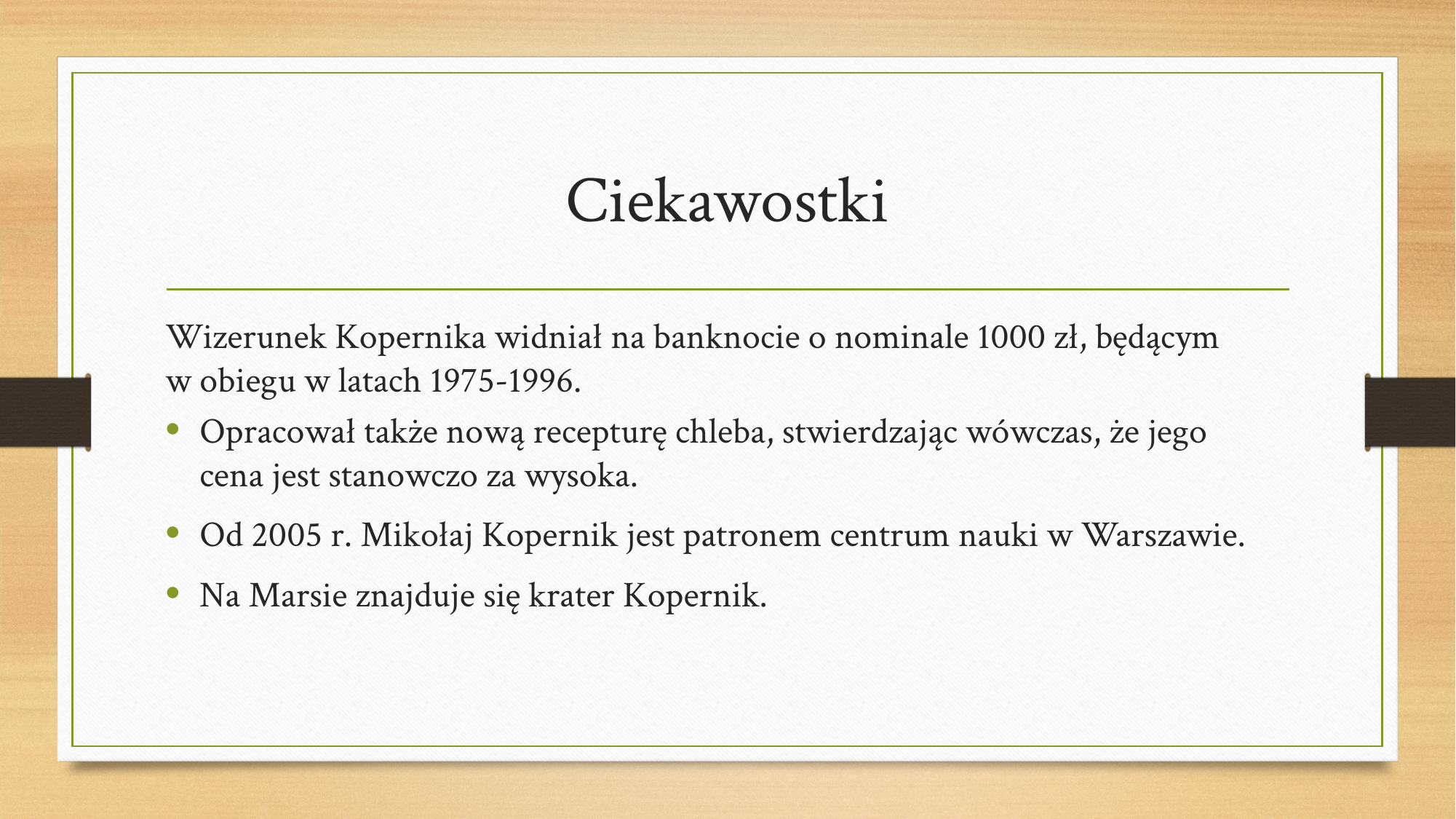

# Ciekawostki
Wizerunek Kopernika widniał na banknocie o nominale 1000 zł, będącym w obiegu w latach 1975-1996.
Opracował także nową recepturę chleba, stwierdzając wówczas, że jego cena jest stanowczo za wysoka.
Od 2005 r. Mikołaj Kopernik jest patronem centrum nauki w Warszawie.
Na Marsie znajduje się krater Kopernik.